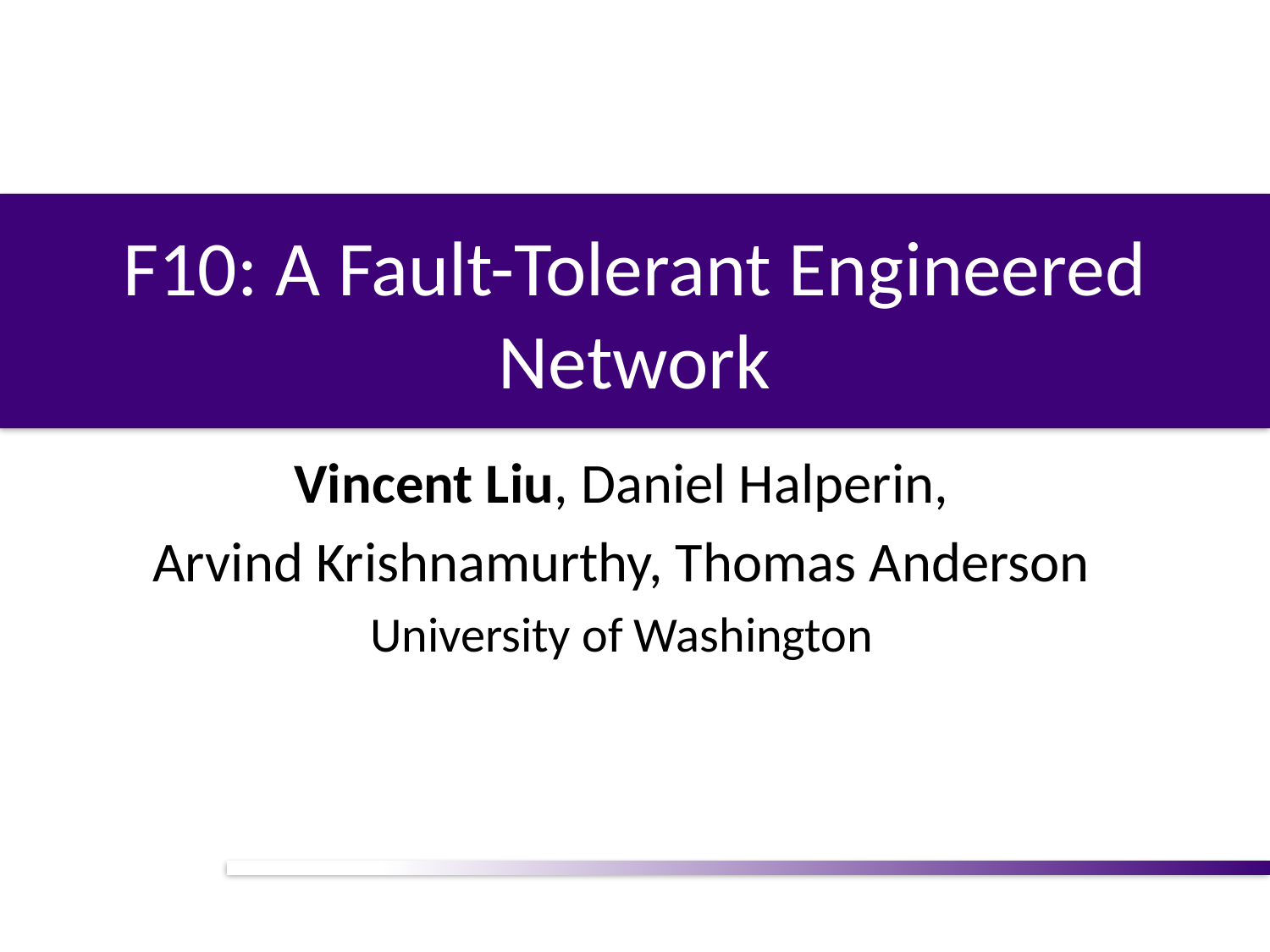

# F10: A Fault-Tolerant Engineered Network
Vincent Liu, Daniel Halperin,
Arvind Krishnamurthy, Thomas Anderson
University of Washington